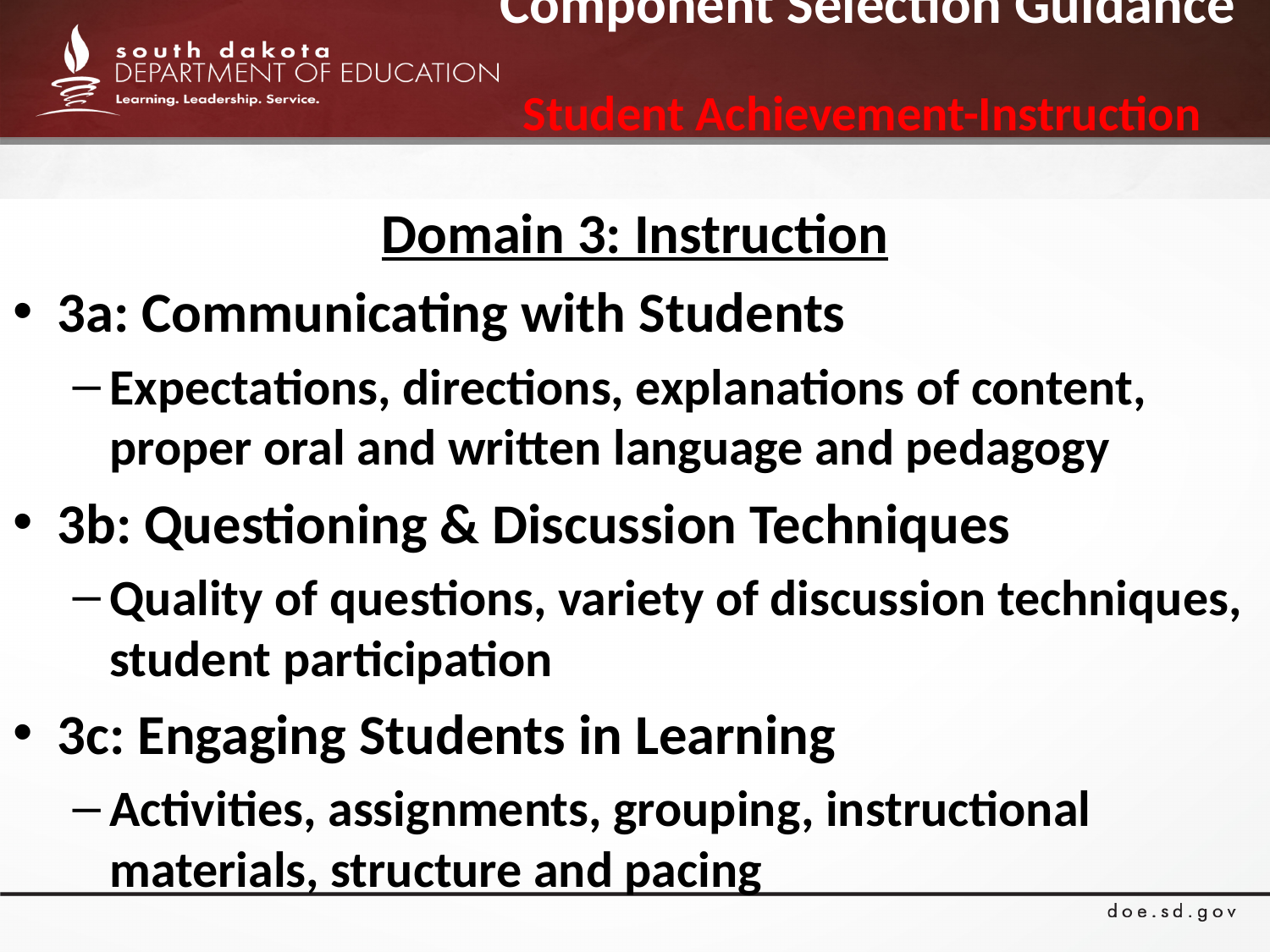

# Component Selection Guidance Student Achievement-Instruction
Domain 3: Instruction
3a: Communicating with Students
Expectations, directions, explanations of content, proper oral and written language and pedagogy
3b: Questioning & Discussion Techniques
Quality of questions, variety of discussion techniques, student participation
3c: Engaging Students in Learning
Activities, assignments, grouping, instructional materials, structure and pacing